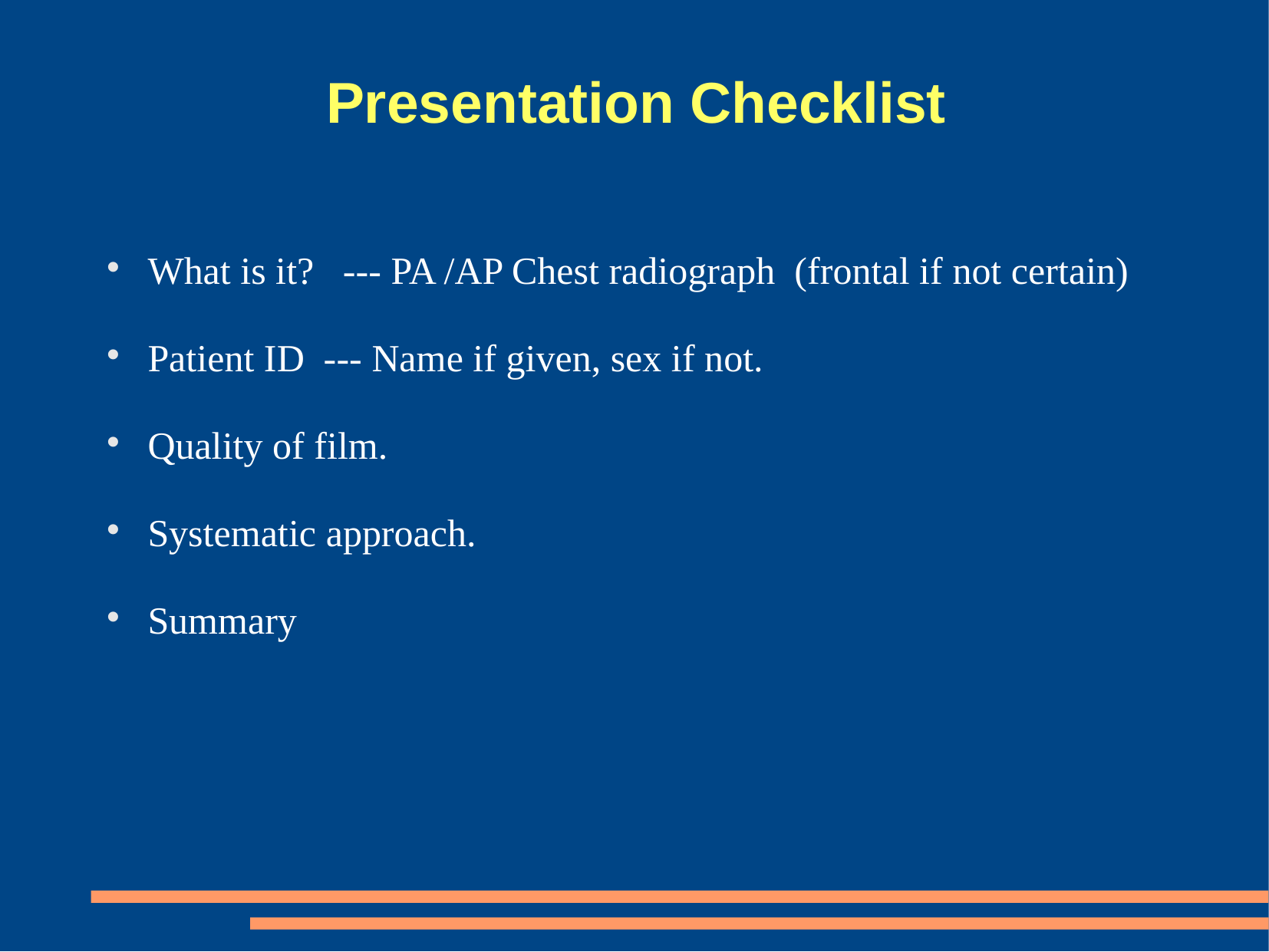

# Presentation Checklist
What is it?   --- PA /AP Chest radiograph  (frontal if not certain)

Patient ID  --- Name if given, sex if not.

Quality of film.

Systematic approach.

Summary